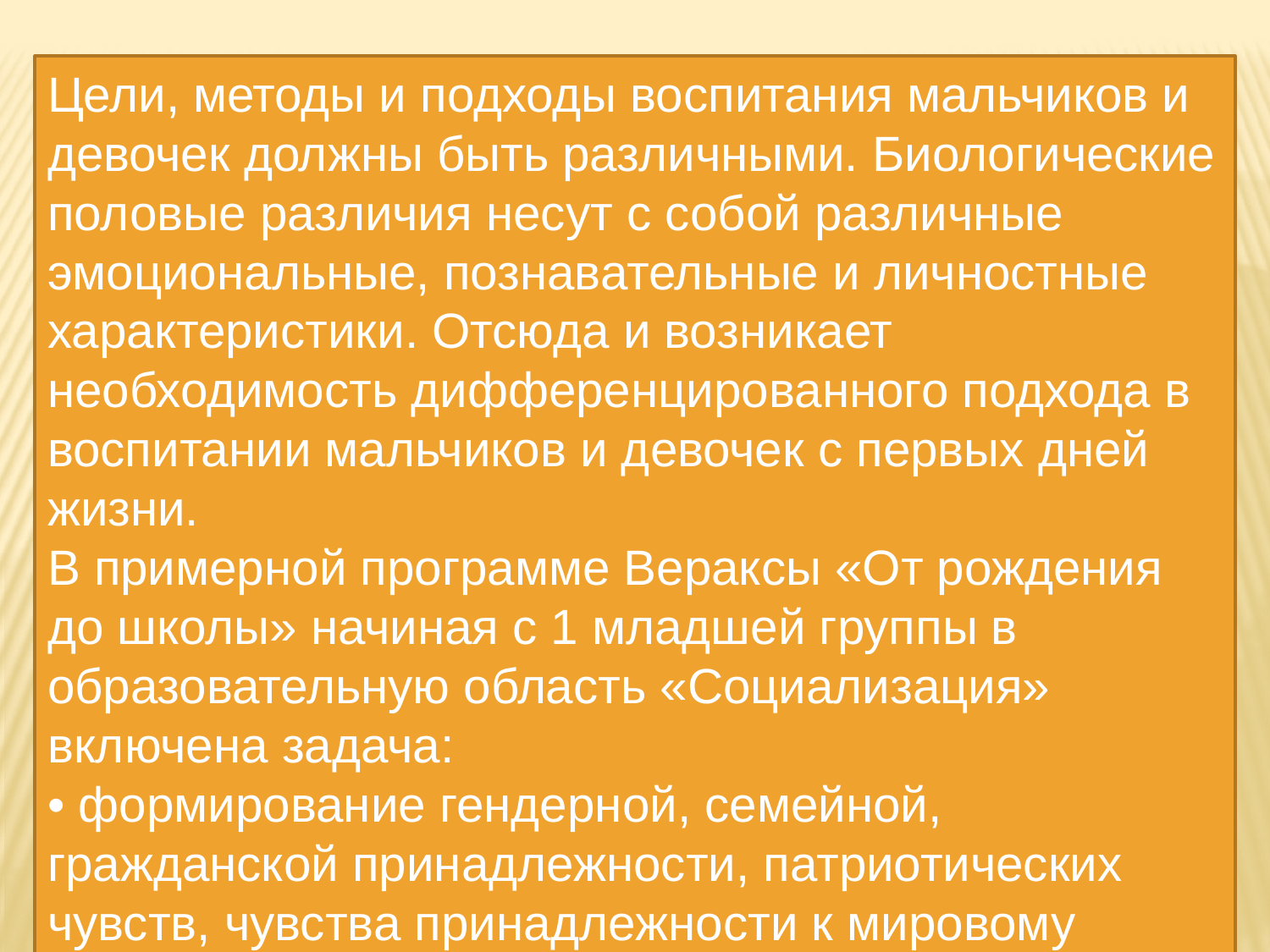

Цели, методы и подходы воспитания мальчиков и девочек должны быть различными. Биологические половые различия несут с собой различные эмоциональные, познавательные и личностные характеристики. Отсюда и возникает необходимость дифференцированного подхода в воспитании мальчиков и девочек с первых дней жизни.
В примерной программе Вераксы «От рождения до школы» начиная с 1 младшей группы в образовательную область «Социализация» включена задача:
• формирование гендерной, семейной, гражданской принадлежности, патриотических чувств, чувства принадлежности к мировому сообществу.